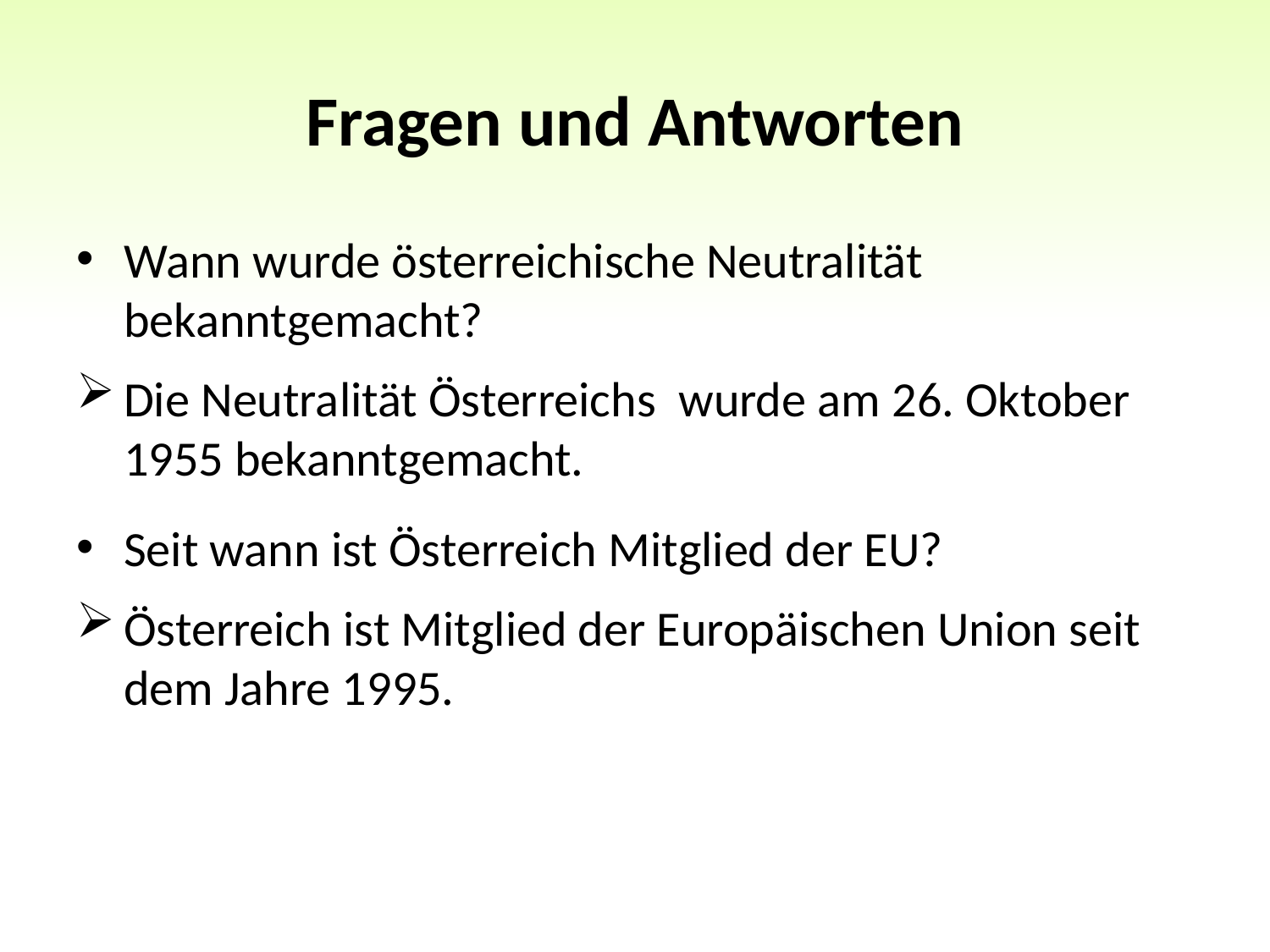

# Fragen und Antworten
Wann wurde österreichische Neutralität bekanntgemacht?
Die Neutralität Österreichs  wurde am 26. Oktober 1955 bekanntgemacht.
Seit wann ist Österreich Mitglied der EU?
Österreich ist Mitglied der Europäischen Union seit dem Jahre 1995.